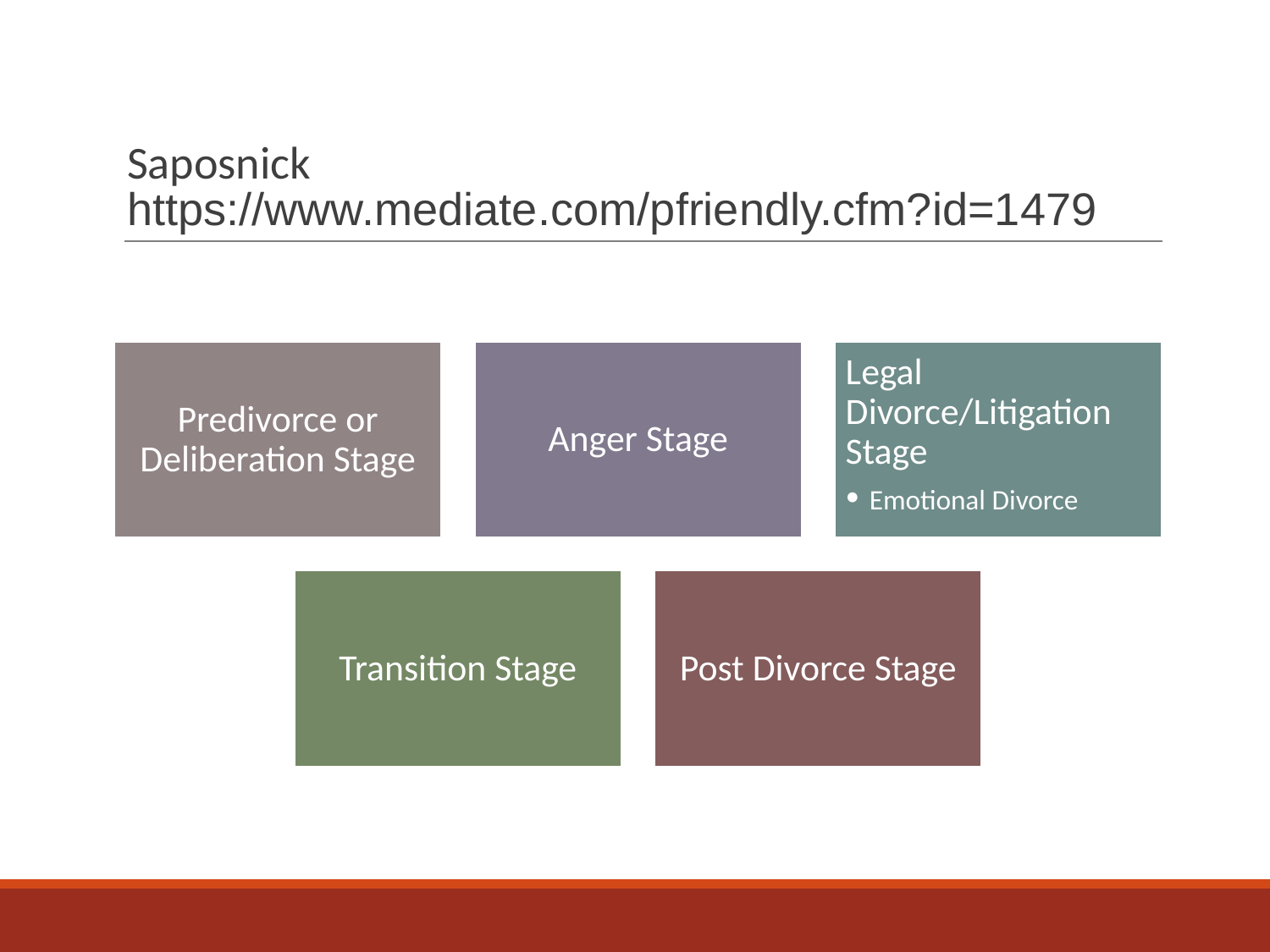

# Saposnick https://www.mediate.com/pfriendly.cfm?id=1479

Predivorce or Deliberation Stage

Anger Stage

Legal Divorce/Litigation Stage
Emotional Divorce

Transition Stage

Post Divorce Stage